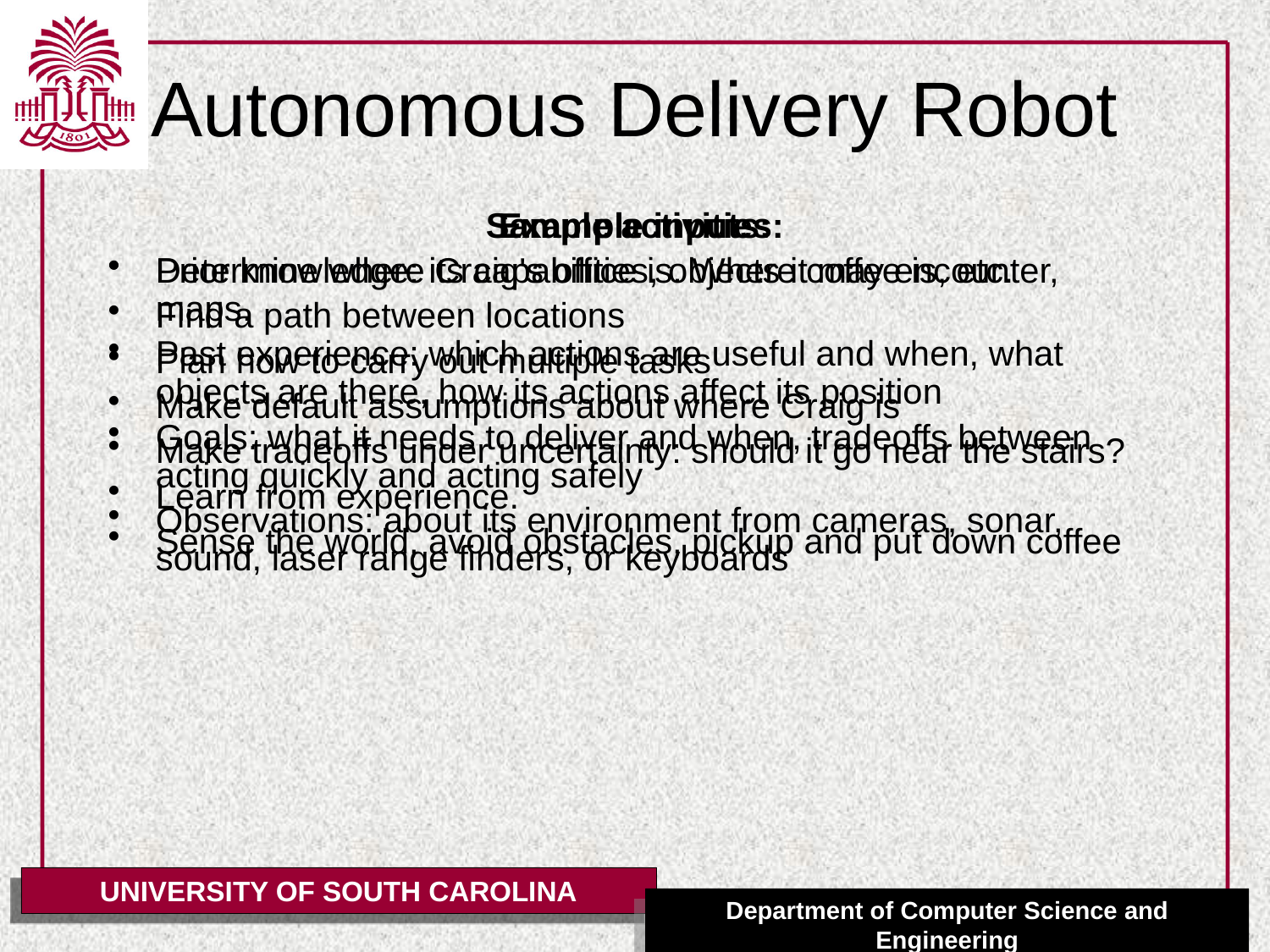

# Autonomous Delivery Robot
Example inputs:
Prior knowledge: its capabilities, objects it may encounter, maps.
Past experience: which actions are useful and when, what objects are there, how its actions affect its position
Goals: what it needs to deliver and when, tradeoffs between acting quickly and acting safely
Observations: about its environment from cameras, sonar, sound, laser range finders, or keyboards
Sample activities:
Determine where Craig's office is. Where coffee is, etc.
Find a path between locations
Plan how to carry out multiple tasks
Make default assumptions about where Craig is
Make tradeoffs under uncertainty: should it go near the stairs?
Learn from experience.
Sense the world, avoid obstacles, pickup and put down coffee